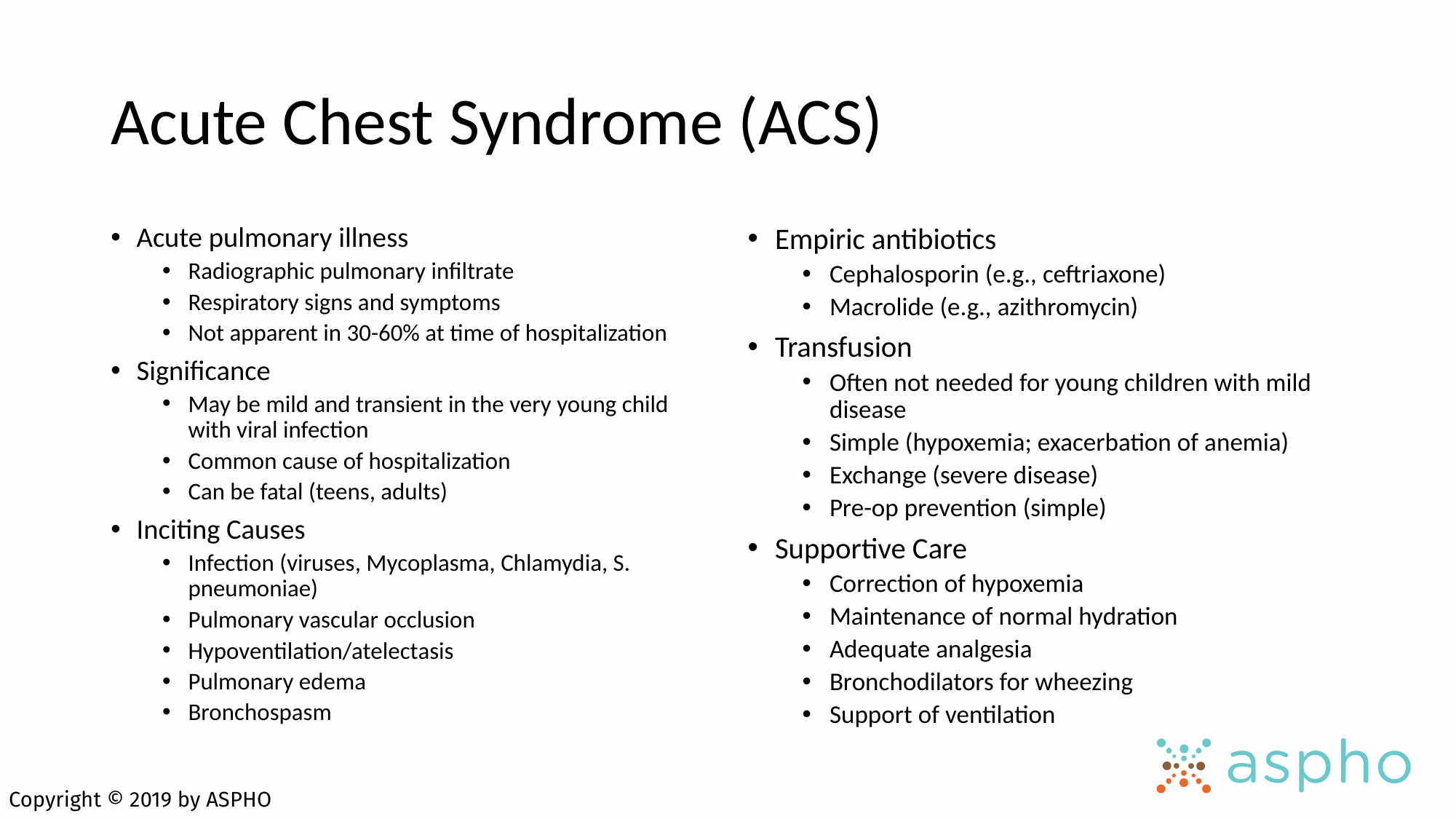

# Acute Chest Syndrome (ACS)
Acute pulmonary illness
Radiographic pulmonary infiltrate
Respiratory signs and symptoms
Not apparent in 30-60% at time of hospitalization
Significance
May be mild and transient in the very young child with viral infection
Common cause of hospitalization
Can be fatal (teens, adults)
Inciting Causes
Infection (viruses, Mycoplasma, Chlamydia, S. pneumoniae)
Pulmonary vascular occlusion
Hypoventilation/atelectasis
Pulmonary edema
Bronchospasm

Empiric antibiotics
Cephalosporin (e.g., ceftriaxone)
Macrolide (e.g., azithromycin)
Transfusion
Often not needed for young children with mild disease
Simple (hypoxemia; exacerbation of anemia)
Exchange (severe disease)
Pre-op prevention (simple)
Supportive Care
Correction of hypoxemia
Maintenance of normal hydration
Adequate analgesia
Bronchodilators for wheezing
Support of ventilation
Copyright © 2019 by ASPHO